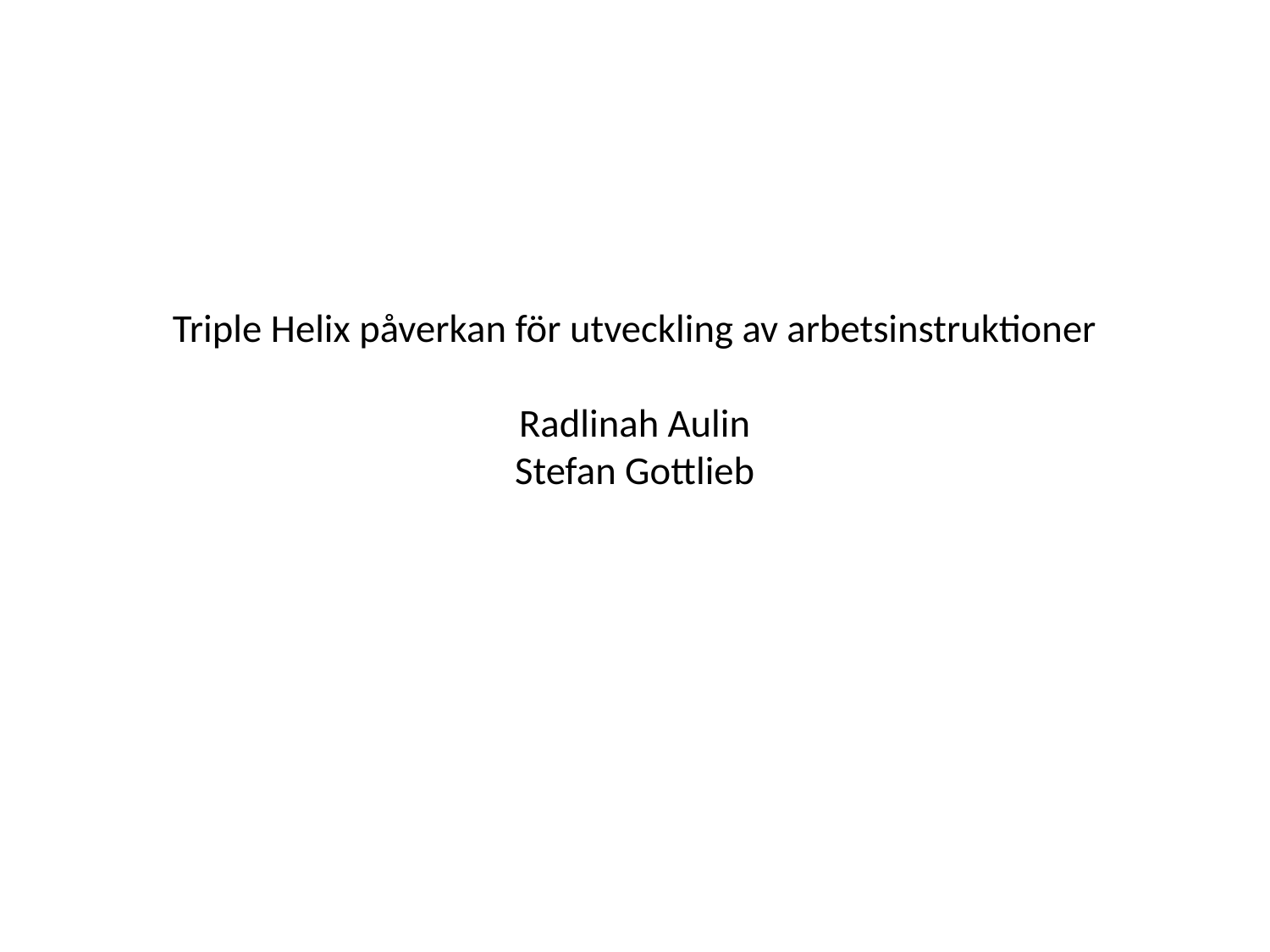

# Triple Helix påverkan för utveckling av arbetsinstruktioner Radlinah Aulin Stefan Gottlieb